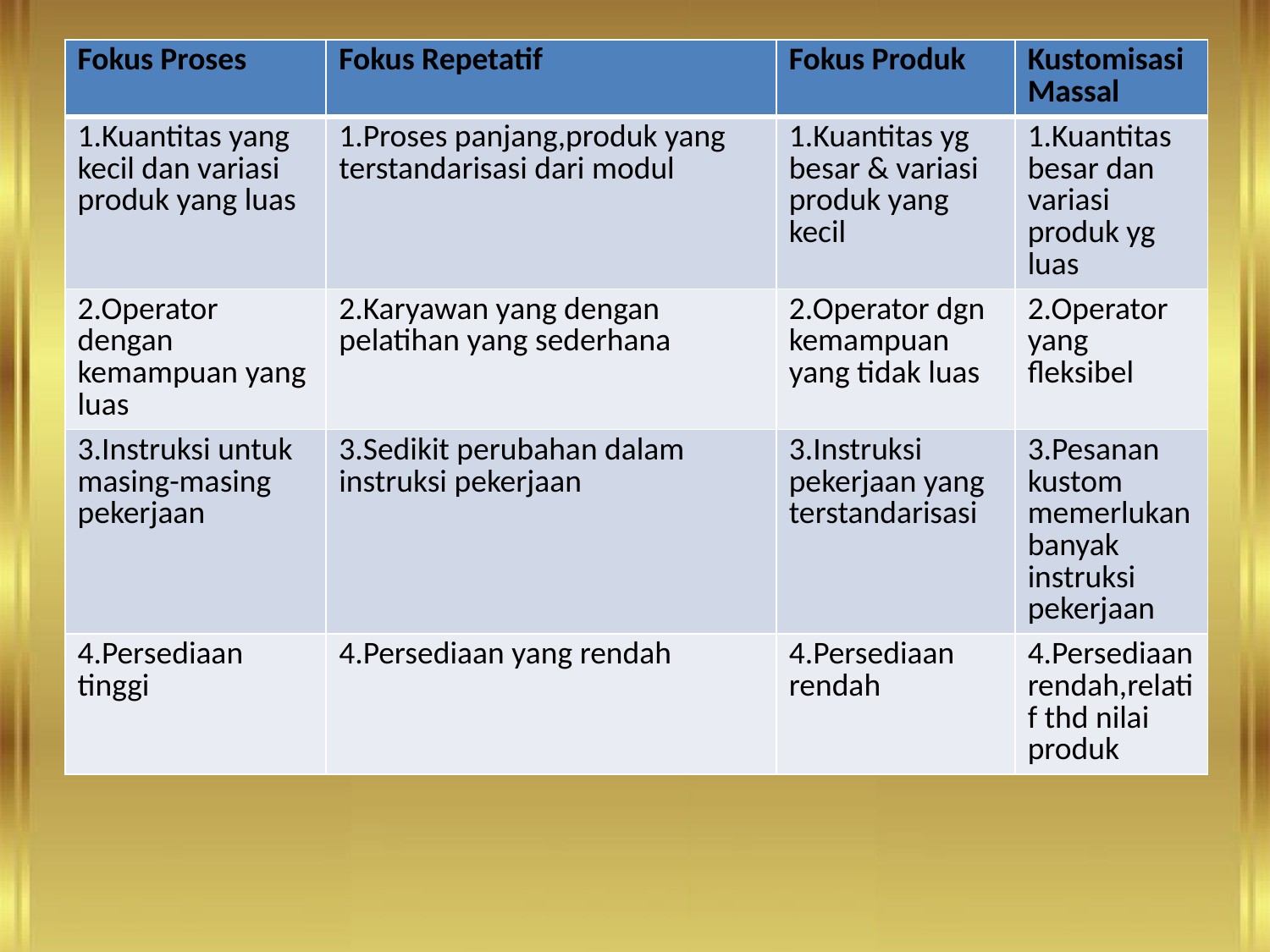

#
| Fokus Proses | Fokus Repetatif | Fokus Produk | Kustomisasi Massal |
| --- | --- | --- | --- |
| 1.Kuantitas yang kecil dan variasi produk yang luas | 1.Proses panjang,produk yang terstandarisasi dari modul | 1.Kuantitas yg besar & variasi produk yang kecil | 1.Kuantitas besar dan variasi produk yg luas |
| 2.Operator dengan kemampuan yang luas | 2.Karyawan yang dengan pelatihan yang sederhana | 2.Operator dgn kemampuan yang tidak luas | 2.Operator yang fleksibel |
| 3.Instruksi untuk masing-masing pekerjaan | 3.Sedikit perubahan dalam instruksi pekerjaan | 3.Instruksi pekerjaan yang terstandarisasi | 3.Pesanan kustom memerlukan banyak instruksi pekerjaan |
| 4.Persediaan tinggi | 4.Persediaan yang rendah | 4.Persediaan rendah | 4.Persediaan rendah,relatif thd nilai produk |